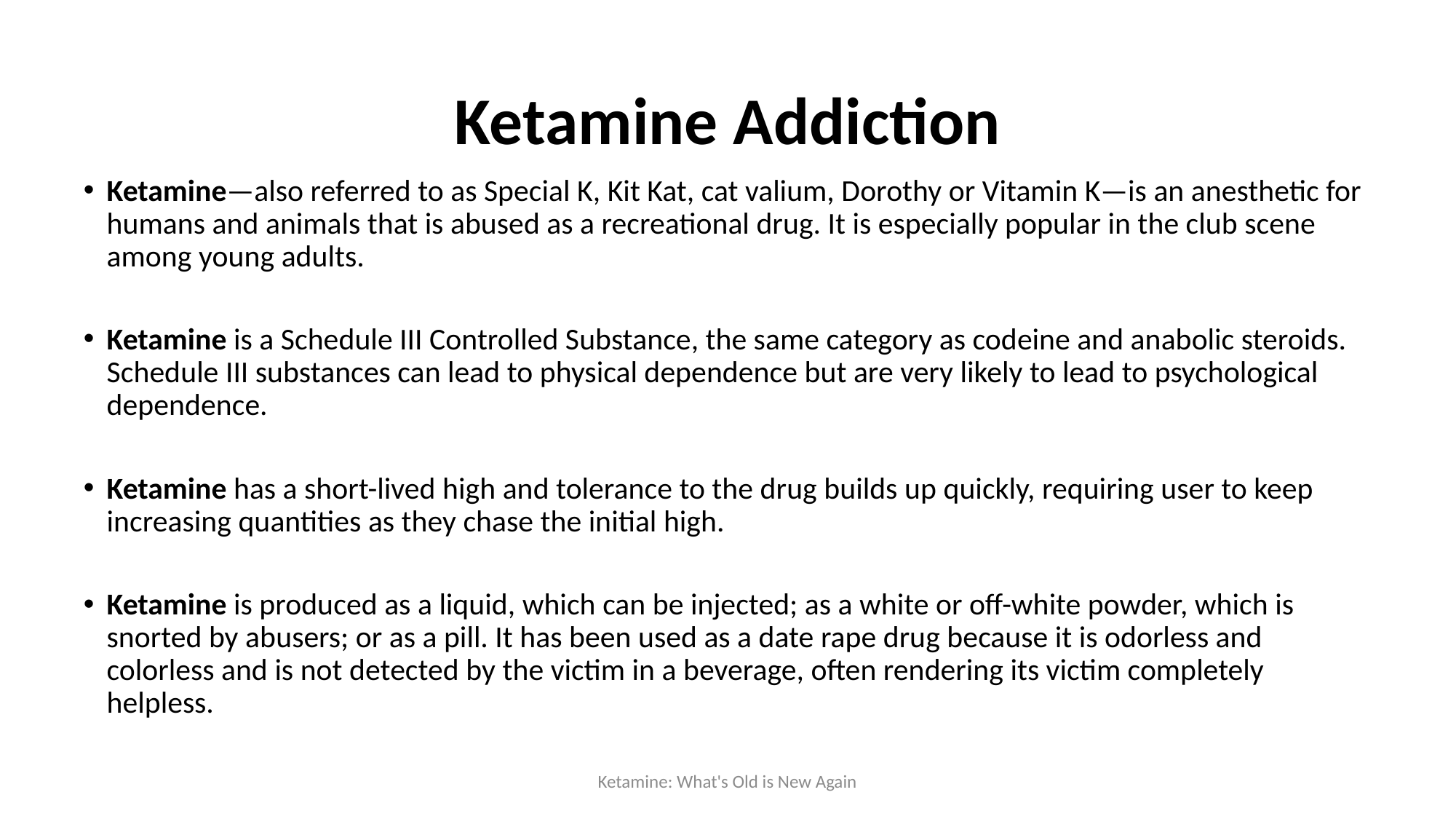

# Ketamine Addiction
Ketamine—also referred to as Special K, Kit Kat, cat valium, Dorothy or Vitamin K—is an anesthetic for humans and animals that is abused as a recreational drug. It is especially popular in the club scene among young adults.

Ketamine is a Schedule III Controlled Substance, the same category as codeine and anabolic steroids. Schedule III substances can lead to physical dependence but are very likely to lead to psychological dependence.

Ketamine has a short-lived high and tolerance to the drug builds up quickly, requiring user to keep increasing quantities as they chase the initial high.

Ketamine is produced as a liquid, which can be injected; as a white or off-white powder, which is snorted by abusers; or as a pill. It has been used as a date rape drug because it is odorless and colorless and is not detected by the victim in a beverage, often rendering its victim completely helpless.

Ketamine: What's Old is New Again